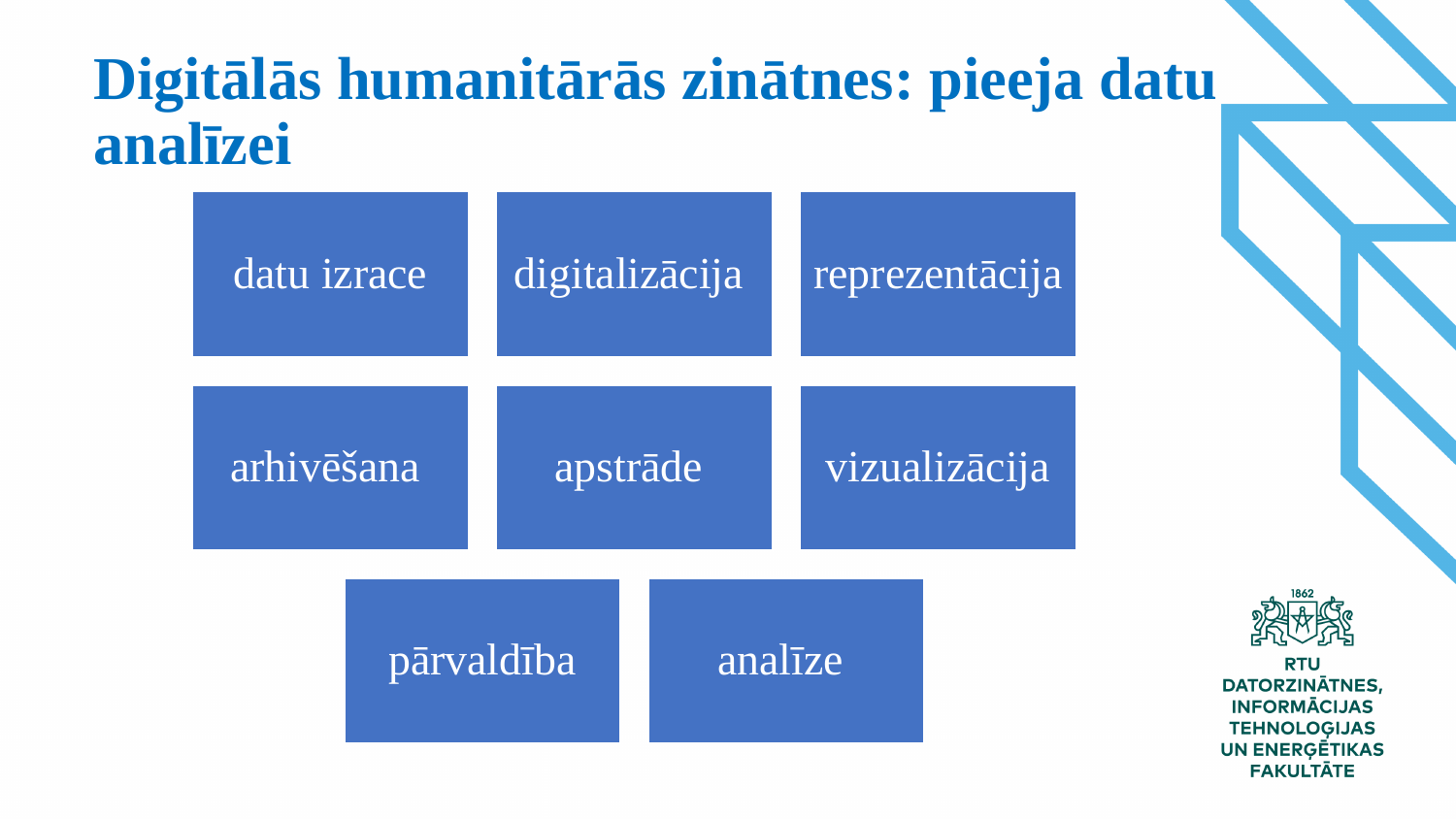

Digitālās humanitārās zinātnes: pieeja datu analīzei
datu izrace
digitalizācija
reprezentācija
arhivēšana
apstrāde
vizualizācija
pārvaldība
analīze